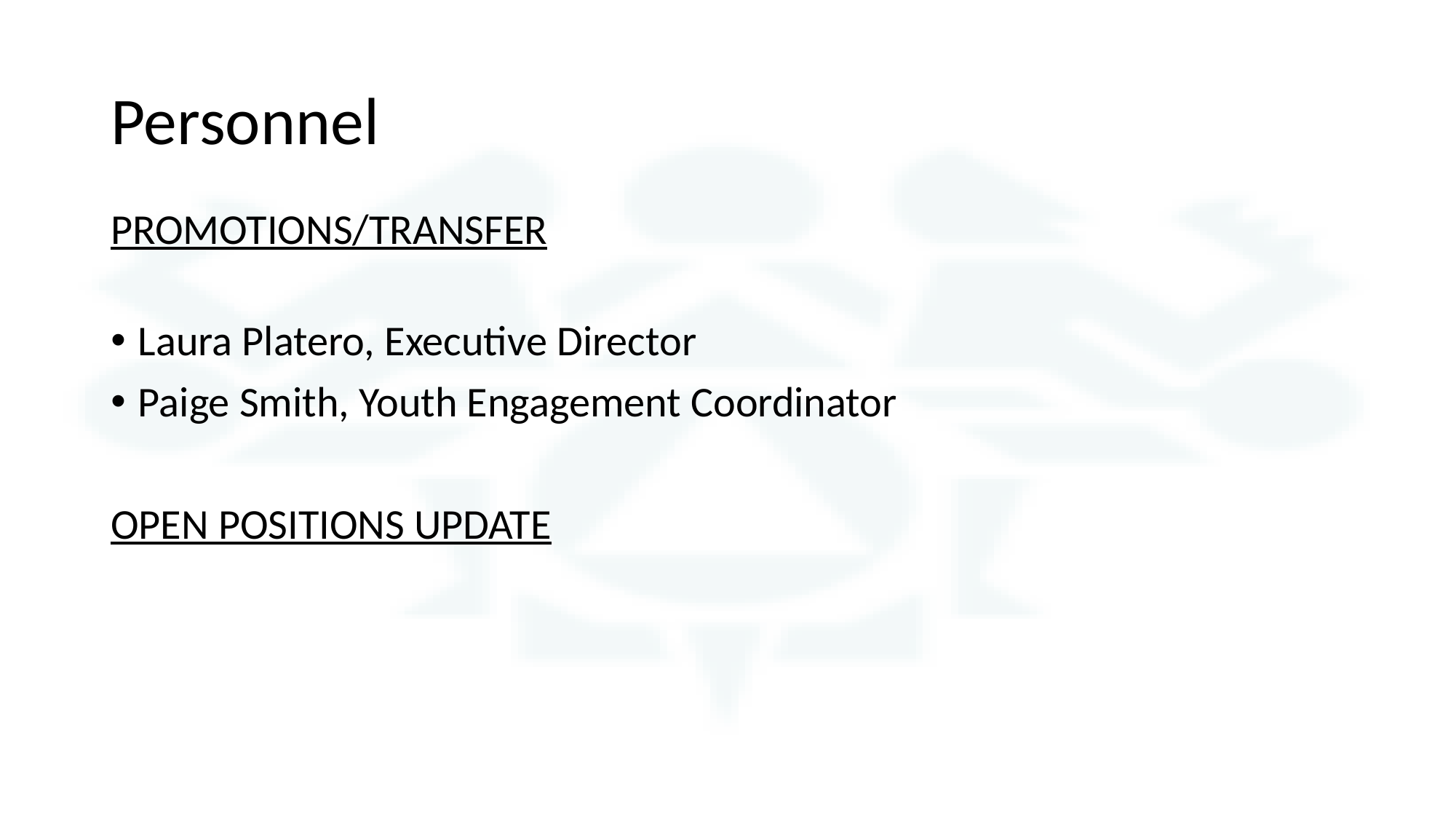

# Personnel
PROMOTIONS/Transfer
Laura Platero, Executive Director
Paige Smith, Youth Engagement Coordinator

OPEN POSITIONS UPDATE